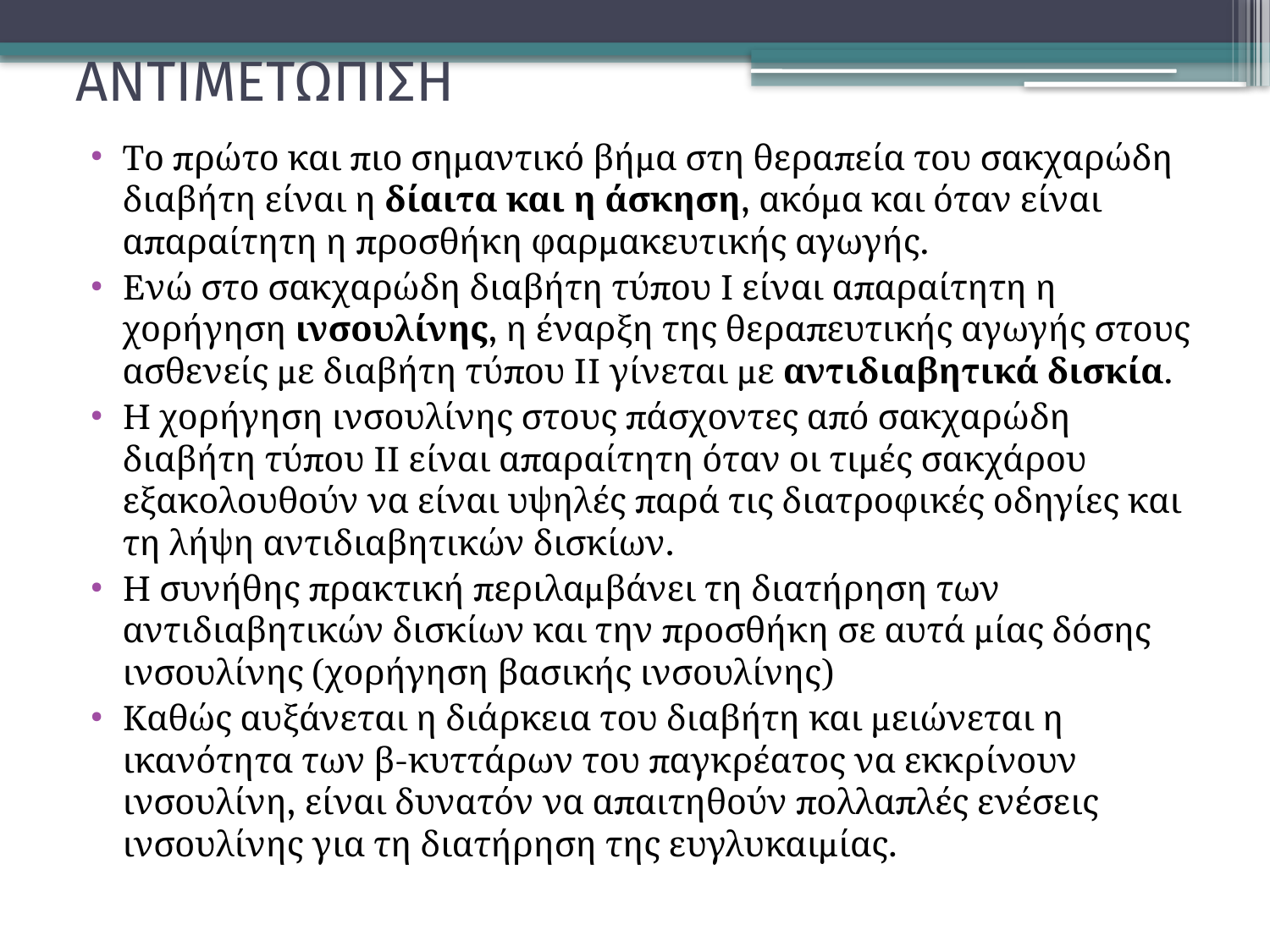

# ΑΝΤΙΜΕΤΩΠΙΣΗ
Το πρώτο και πιο σημαντικό βήμα στη θεραπεία του σακχαρώδη διαβήτη είναι η δίαιτα και η άσκηση, ακόμα και όταν είναι απαραίτητη η προσθήκη φαρμακευτικής αγωγής.
Ενώ στο σακχαρώδη διαβήτη τύπου Ι είναι απαραίτητη η χορήγηση ινσουλίνης, η έναρξη της θεραπευτικής αγωγής στους ασθενείς με διαβήτη τύπου ΙΙ γίνεται με αντιδιαβητικά δισκία.
Η χορήγηση ινσουλίνης στους πάσχοντες από σακχαρώδη διαβήτη τύπου ΙΙ είναι απαραίτητη όταν οι τιμές σακχάρου εξακολουθούν να είναι υψηλές παρά τις διατροφικές οδηγίες και τη λήψη αντιδιαβητικών δισκίων.
Η συνήθης πρακτική περιλαμβάνει τη διατήρηση των αντιδιαβητικών δισκίων και την προσθήκη σε αυτά μίας δόσης ινσουλίνης (χορήγηση βασικής ινσουλίνης)
Καθώς αυξάνεται η διάρκεια του διαβήτη και μειώνεται η ικανότητα των β-κυττάρων του παγκρέατος να εκκρίνουν ινσουλίνη, είναι δυνατόν να απαιτηθούν πολλαπλές ενέσεις ινσουλίνης για τη διατήρηση της ευγλυκαιμίας.